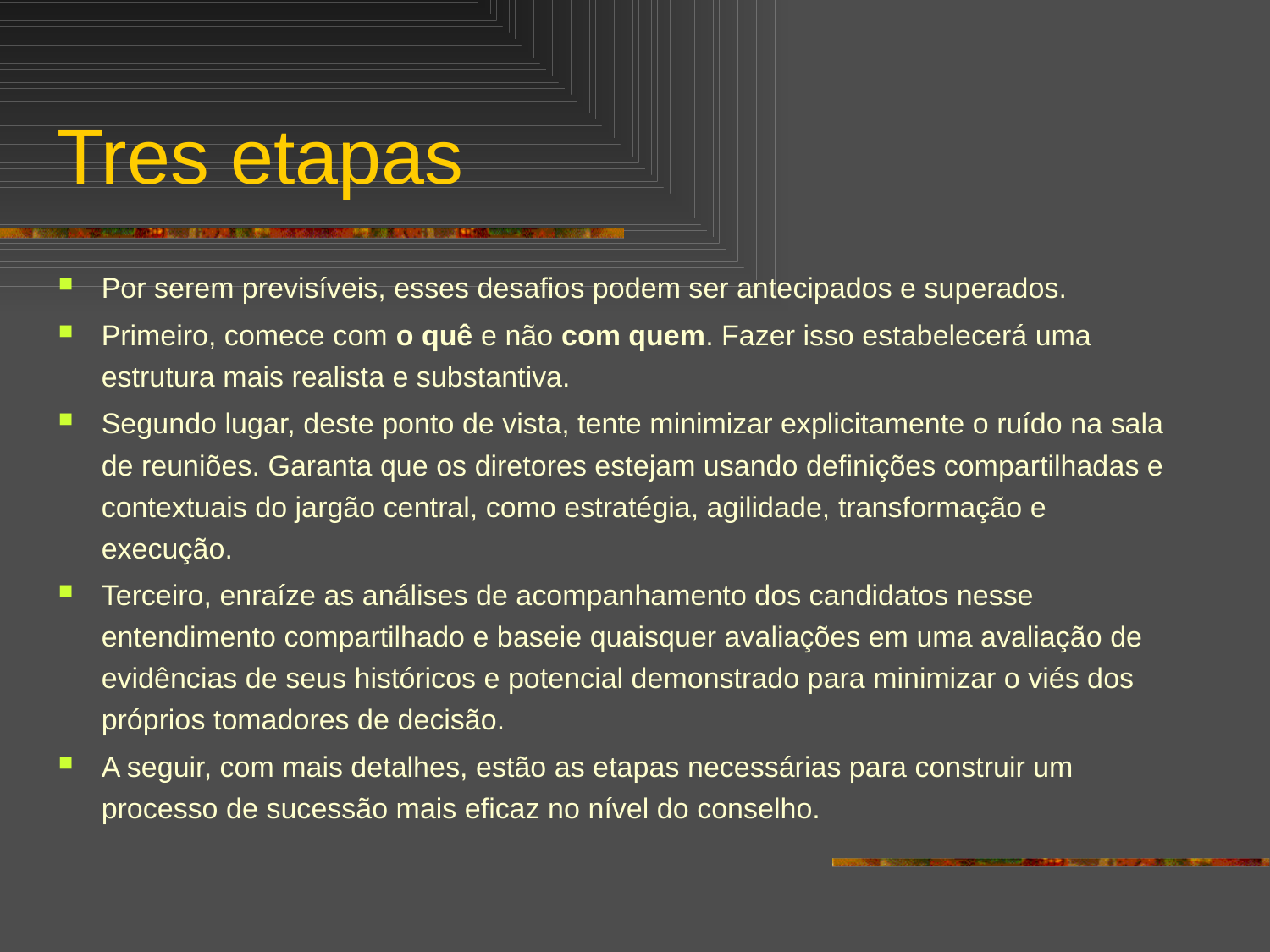

# Tres etapas
Por serem previsíveis, esses desafios podem ser antecipados e superados.
Primeiro, comece com o quê e não com quem. Fazer isso estabelecerá uma estrutura mais realista e substantiva.
Segundo lugar, deste ponto de vista, tente minimizar explicitamente o ruído na sala de reuniões. Garanta que os diretores estejam usando definições compartilhadas e contextuais do jargão central, como estratégia, agilidade, transformação e execução.
Terceiro, enraíze as análises de acompanhamento dos candidatos nesse entendimento compartilhado e baseie quaisquer avaliações em uma avaliação de evidências de seus históricos e potencial demonstrado para minimizar o viés dos próprios tomadores de decisão.
A seguir, com mais detalhes, estão as etapas necessárias para construir um processo de sucessão mais eficaz no nível do conselho.